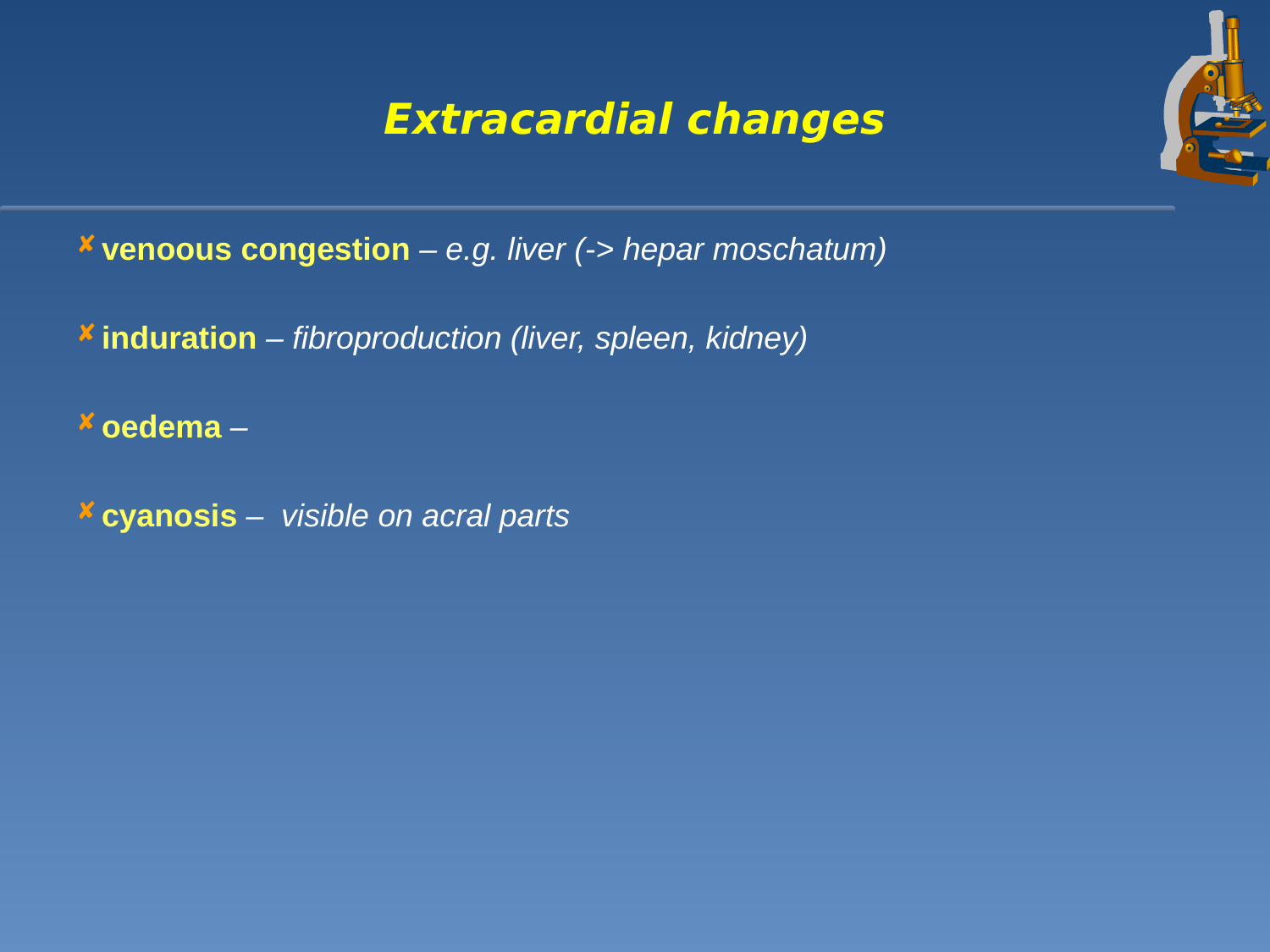

# Extracardial changes
venoous congestion – e.g. liver (-> hepar moschatum)

induration – fibroproduction (liver, spleen, kidney)

oedema –

cyanosis –  visible on acral parts